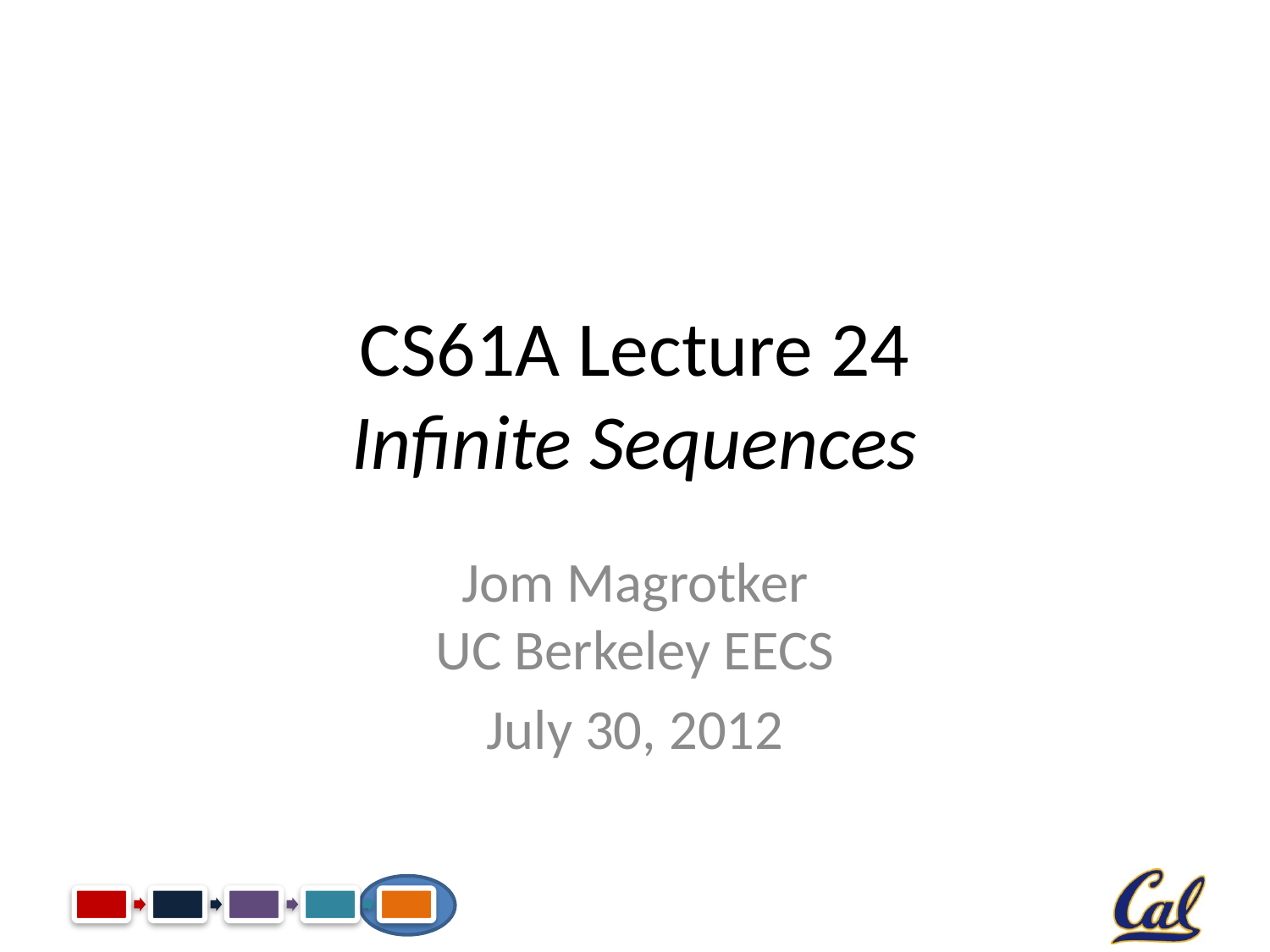

# CS61A Lecture 24 Infinite Sequences
Jom Magrotker
UC Berkeley EECS
July 30, 2012